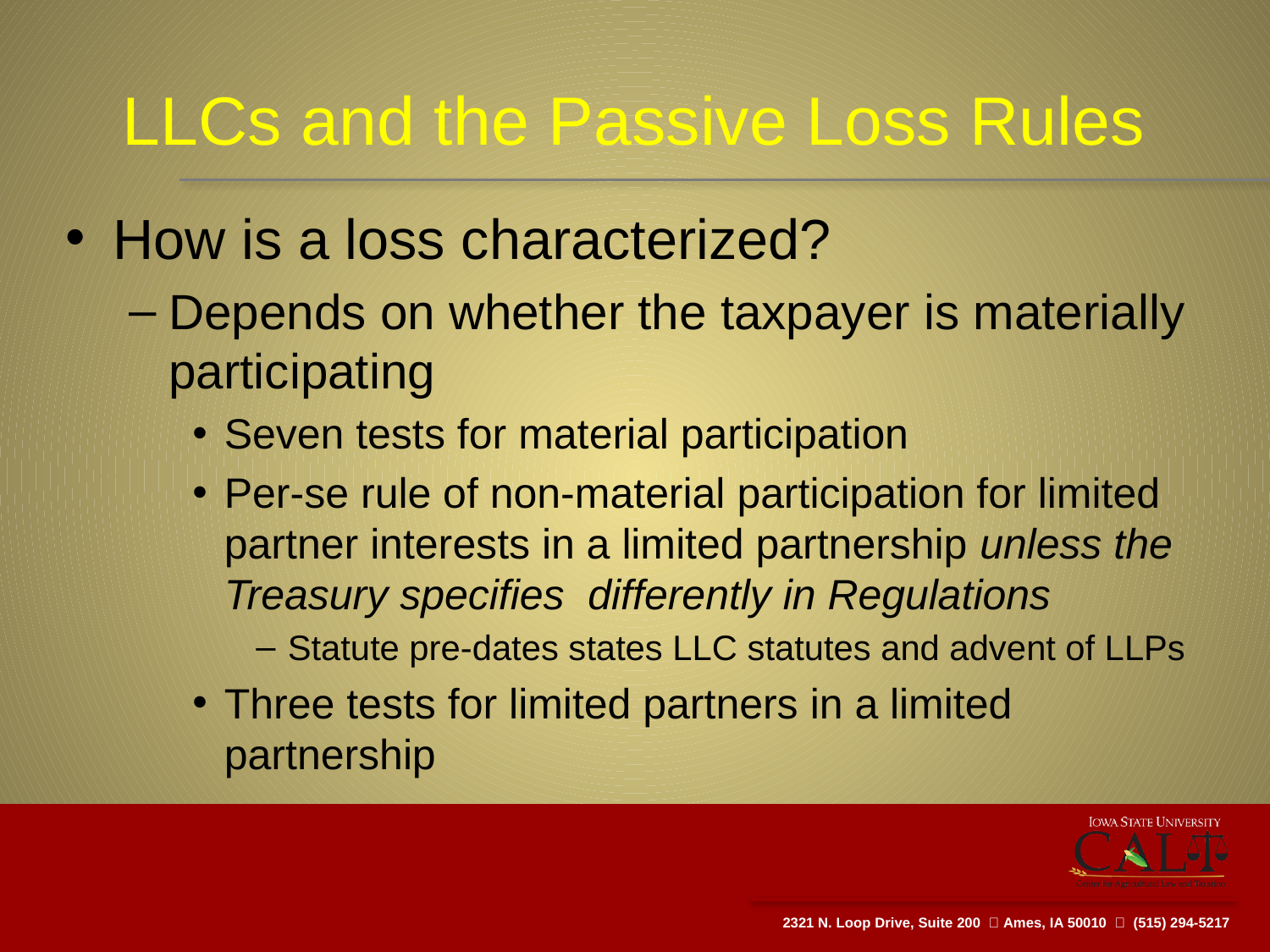

# LLCs and the Passive Loss Rules
How is a loss characterized?
Depends on whether the taxpayer is materially participating
Seven tests for material participation
Per-se rule of non-material participation for limited partner interests in a limited partnership unless the Treasury specifies  differently in Regulations
Statute pre-dates states LLC statutes and advent of LLPs
Three tests for limited partners in a limited partnership